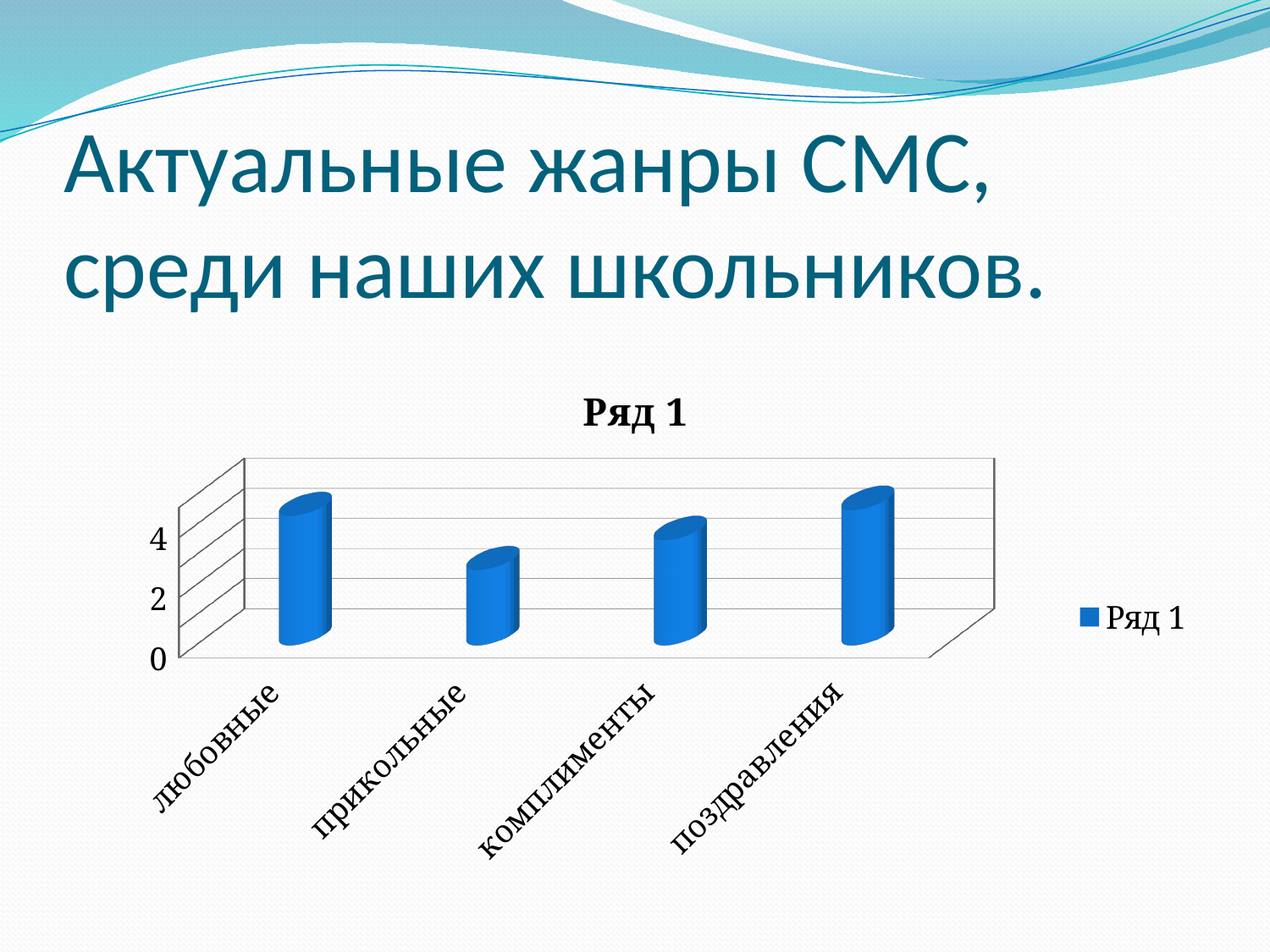

# Актуальные жанры СМС, среди наших школьников.

[unsupported chart]